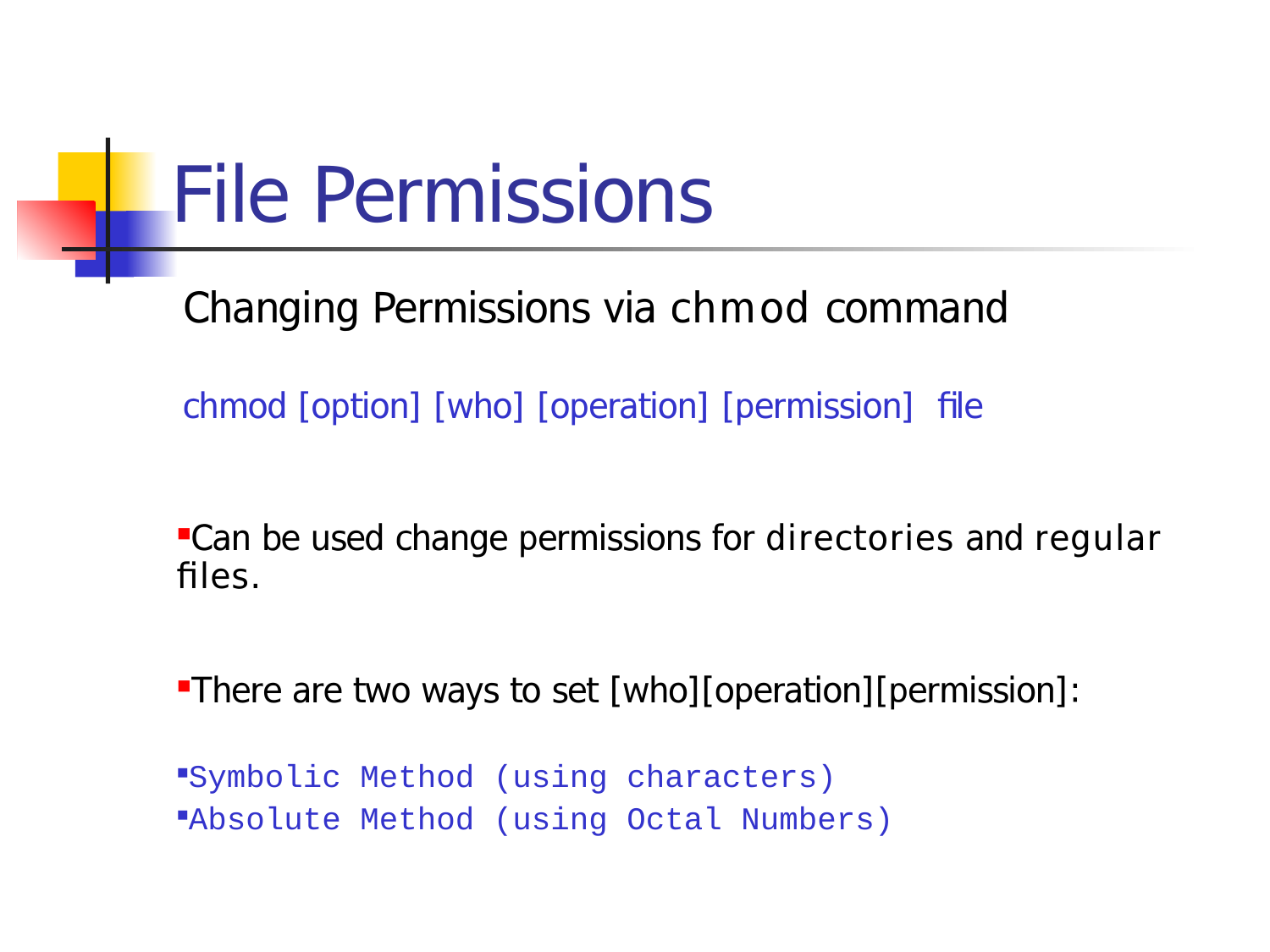

Changing Permissions via chmod command

chmod [option] [who] [operation] [permission]  file

Can be used change permissions for directories and regular files.

There are two ways to set [who][operation][permission]:

Symbolic Method (using characters)
Absolute Method (using Octal Numbers)
File Permissions